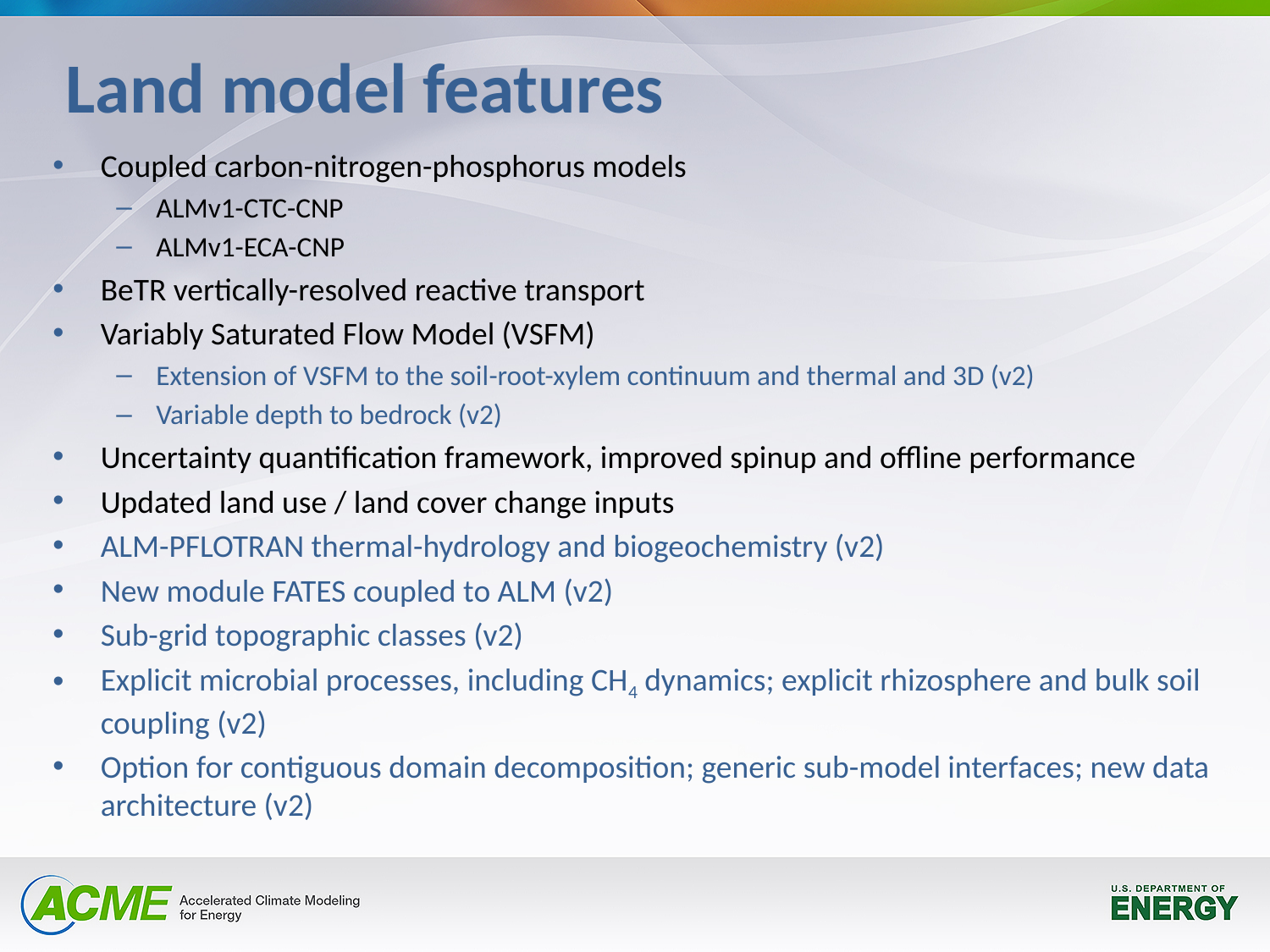

# Land model features
Coupled carbon-nitrogen-phosphorus models
ALMv1-CTC-CNP
ALMv1-ECA-CNP
BeTR vertically-resolved reactive transport
Variably Saturated Flow Model (VSFM)
Extension of VSFM to the soil-root-xylem continuum and thermal and 3D (v2)
Variable depth to bedrock (v2)
Uncertainty quantification framework, improved spinup and offline performance
Updated land use / land cover change inputs
ALM-PFLOTRAN thermal-hydrology and biogeochemistry (v2)
New module FATES coupled to ALM (v2)
Sub-grid topographic classes (v2)
Explicit microbial processes, including CH4 dynamics; explicit rhizosphere and bulk soil coupling (v2)
Option for contiguous domain decomposition; generic sub-model interfaces; new data architecture (v2)